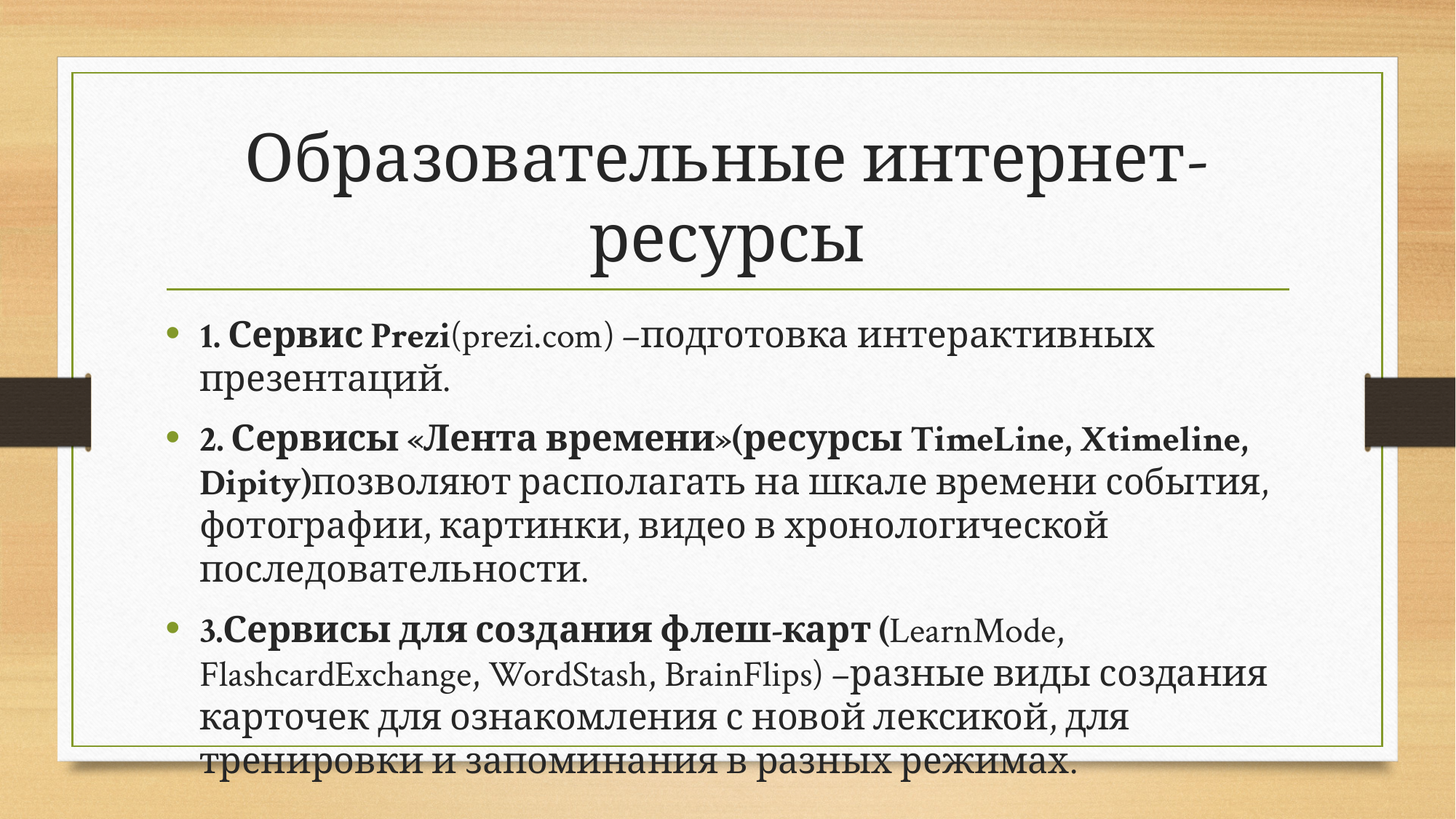

# Образовательные интернет-ресурсы
1. Сервис Prezi(prezi.com) –подготовка интерактивных презентаций.
2. Сервисы «Лента времени»(ресурсы TimeLine, Xtimeline, Dipity)позволяют располагать на шкале времени события, фотографии, картинки, видео в хронологической последовательности.
3.Сервисы для создания флеш-карт (LearnMode, FlashcardExchange, WordStash, BrainFlips) –разные виды создания карточек для ознакомления с новой лексикой, для тренировки и запоминания в разных режимах.